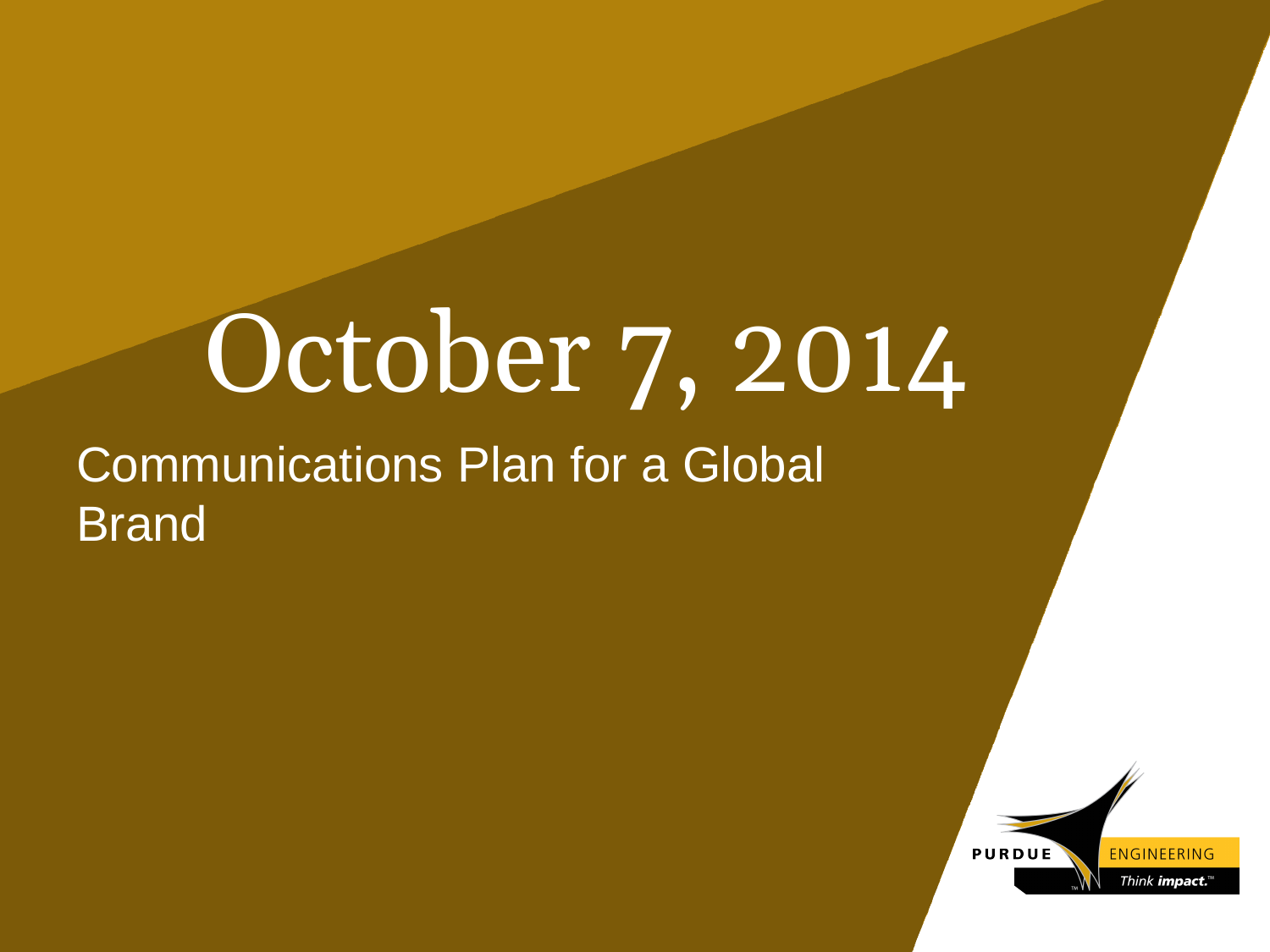

# October 7, 2014
Communications Plan for a Global Brand